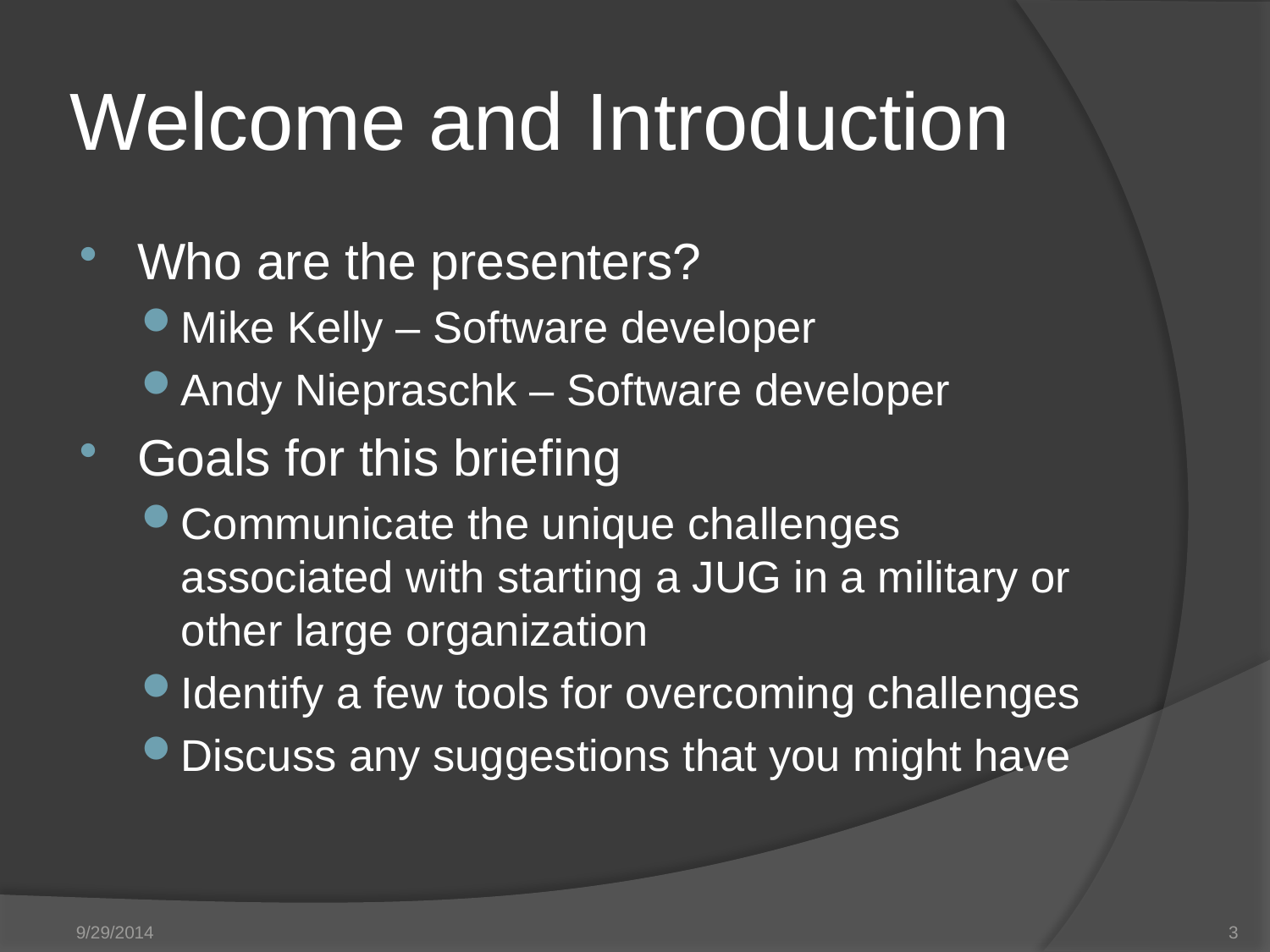

# Welcome and Introduction
Who are the presenters?
Mike Kelly – Software developer
Andy Niepraschk – Software developer
Goals for this briefing
Communicate the unique challenges associated with starting a JUG in a military or other large organization
Identify a few tools for overcoming challenges
Discuss any suggestions that you might have

9/29/2014
3